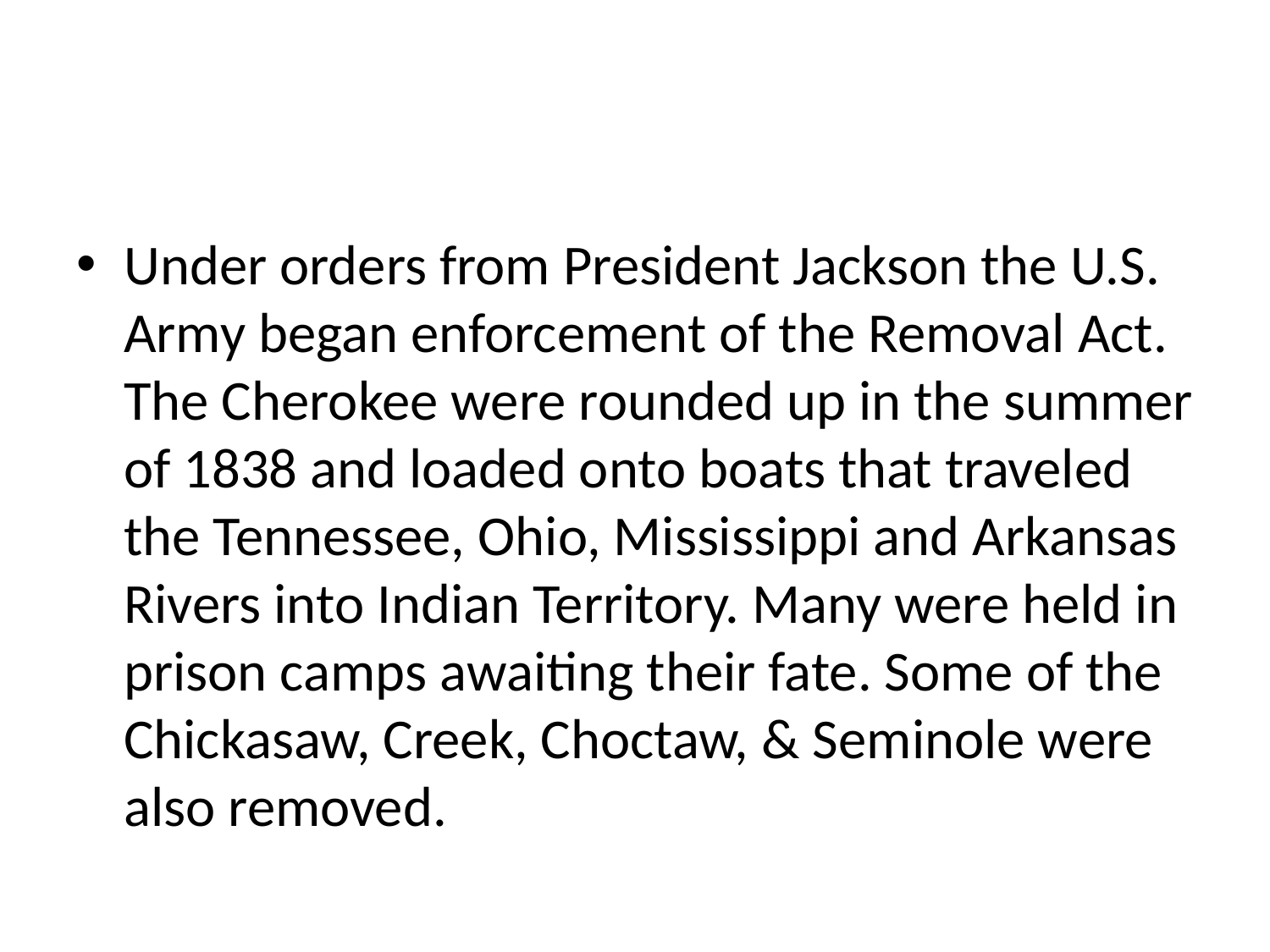

#
Under orders from President Jackson the U.S. Army began enforcement of the Removal Act. The Cherokee were rounded up in the summer of 1838 and loaded onto boats that traveled the Tennessee, Ohio, Mississippi and Arkansas Rivers into Indian Territory. Many were held in prison camps awaiting their fate. Some of the Chickasaw, Creek, Choctaw, & Seminole were also removed.